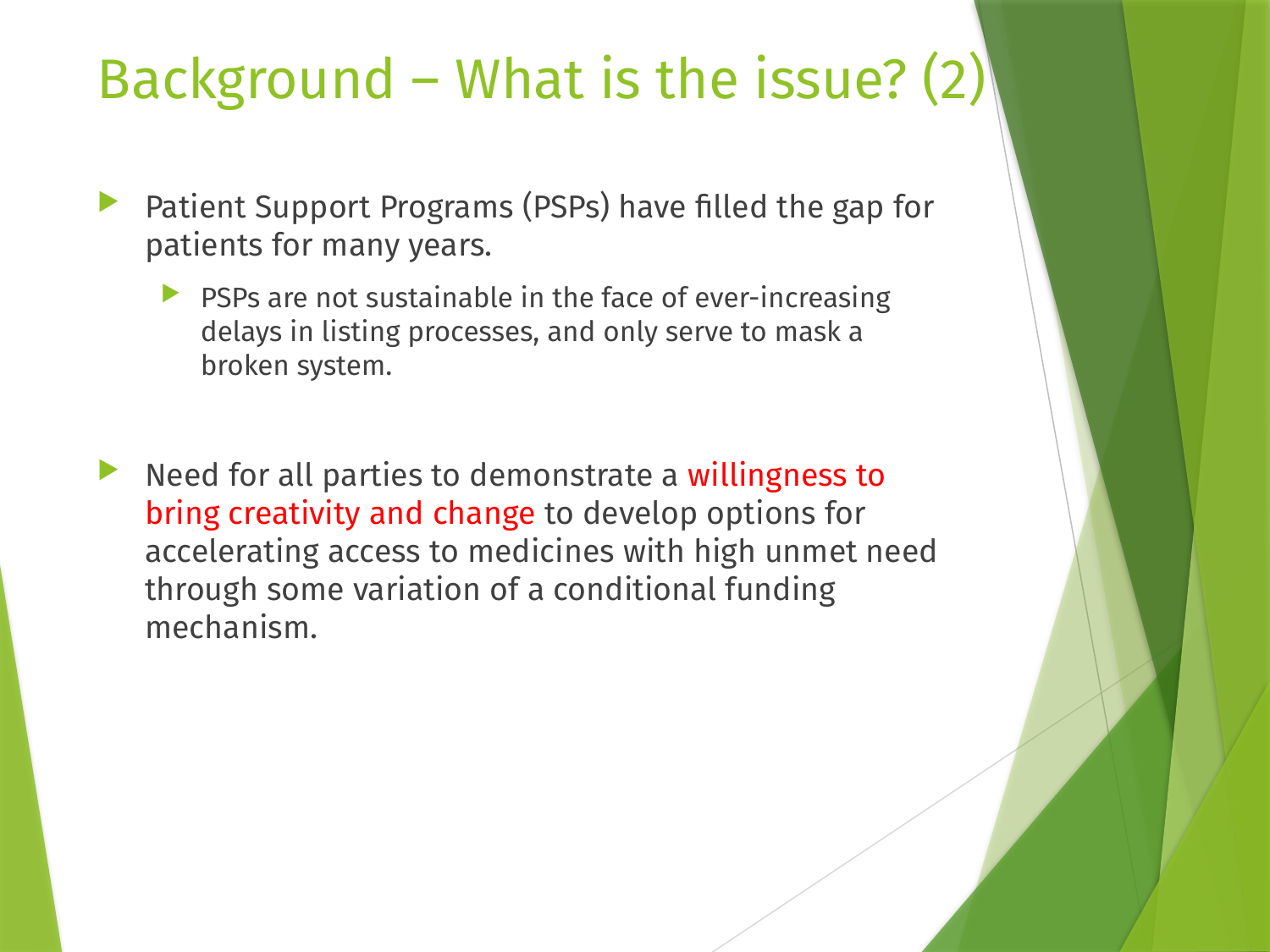

# Background – What is the issue? (2)
Patient Support Programs (PSPs) have filled the gap for patients for many years.
PSPs are not sustainable in the face of ever-increasing delays in listing processes, and only serve to mask a broken system.

Need for all parties to demonstrate a willingness to bring creativity and change to develop options for accelerating access to medicines with high unmet need through some variation of a conditional funding mechanism.